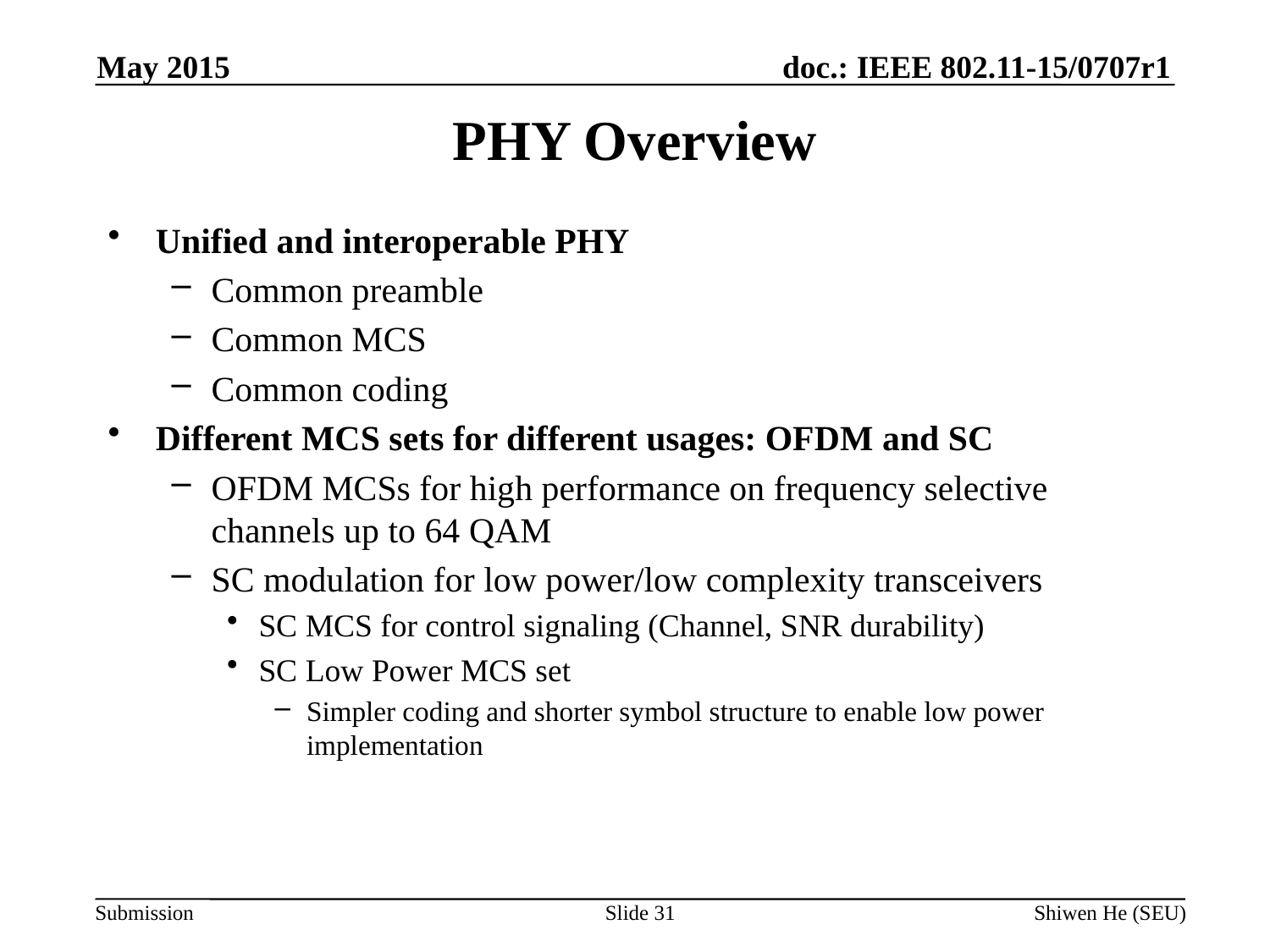

May 2015
# PHY Overview
Unified and interoperable PHY
Common preamble
Common MCS
Common coding
Different MCS sets for different usages: OFDM and SC
OFDM MCSs for high performance on frequency selective channels up to 64 QAM
SC modulation for low power/low complexity transceivers
SC MCS for control signaling (Channel, SNR durability)
SC Low Power MCS set
Simpler coding and shorter symbol structure to enable low power implementation
Slide 31
Shiwen He (SEU)